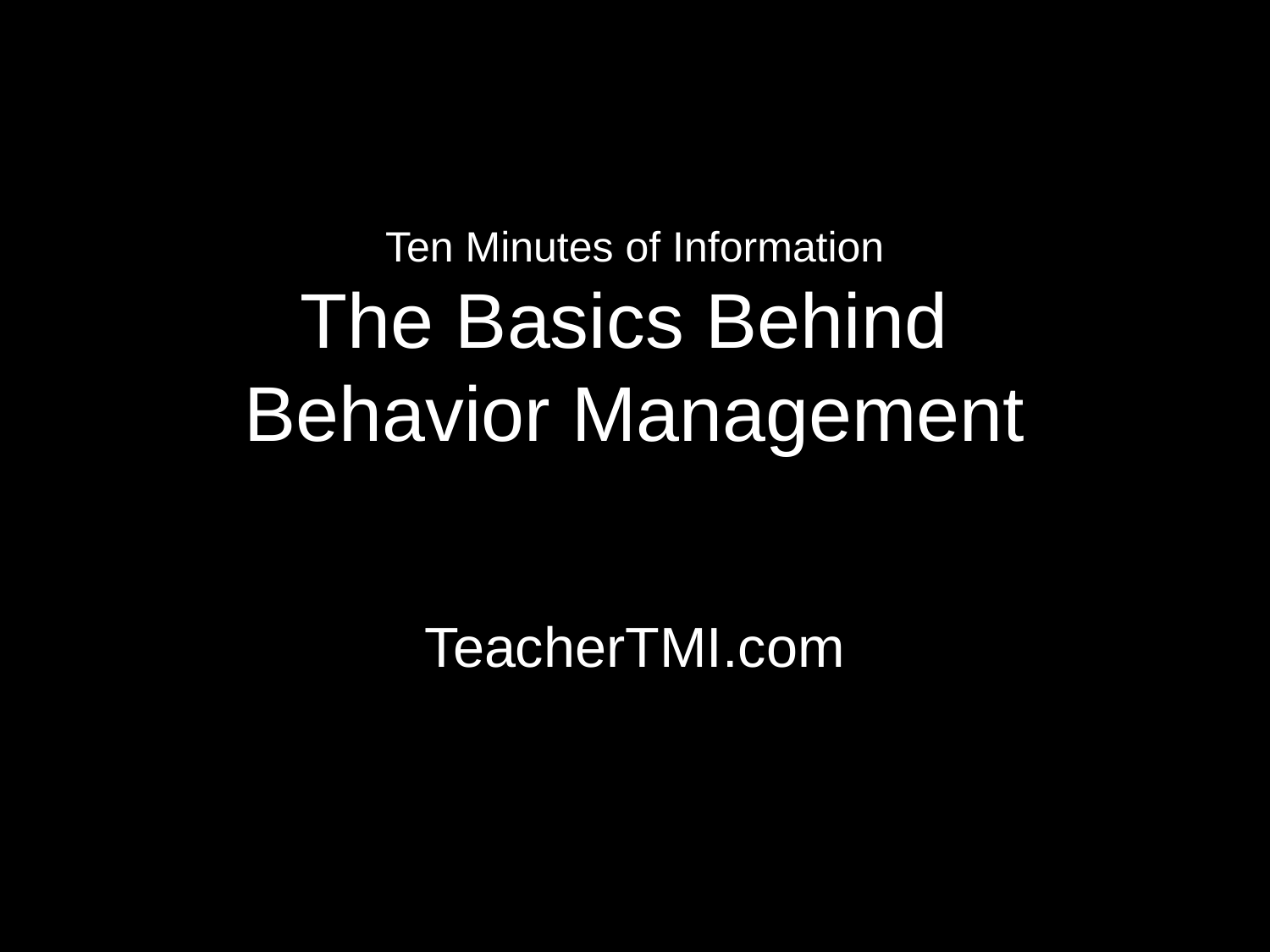

# Ten Minutes of Information The Basics Behind Behavior Management
TeacherTMI.com